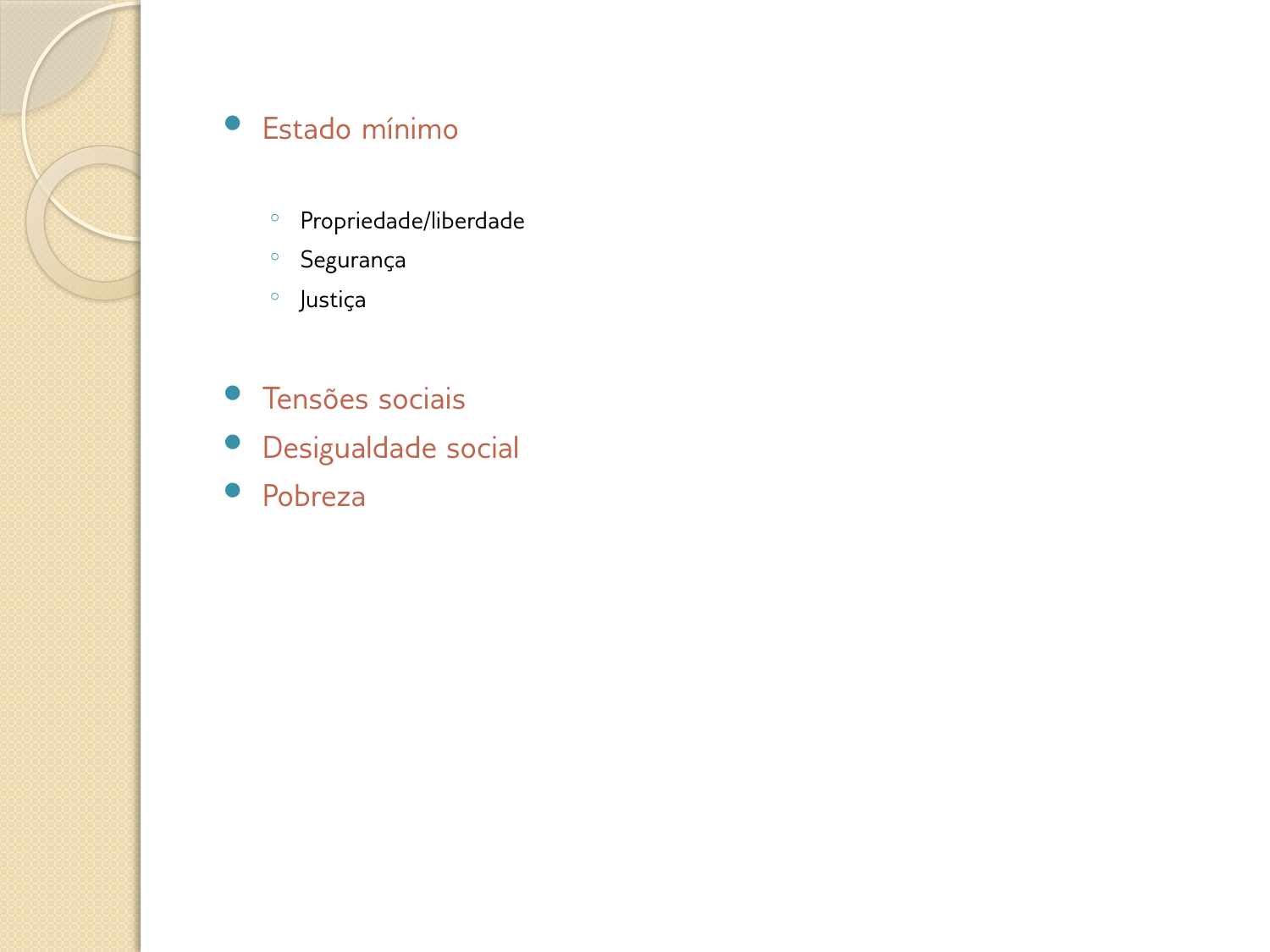

Estado mínimo

Propriedade/liberdade
Segurança
Justiça

Tensões sociais
Desigualdade social
Pobreza